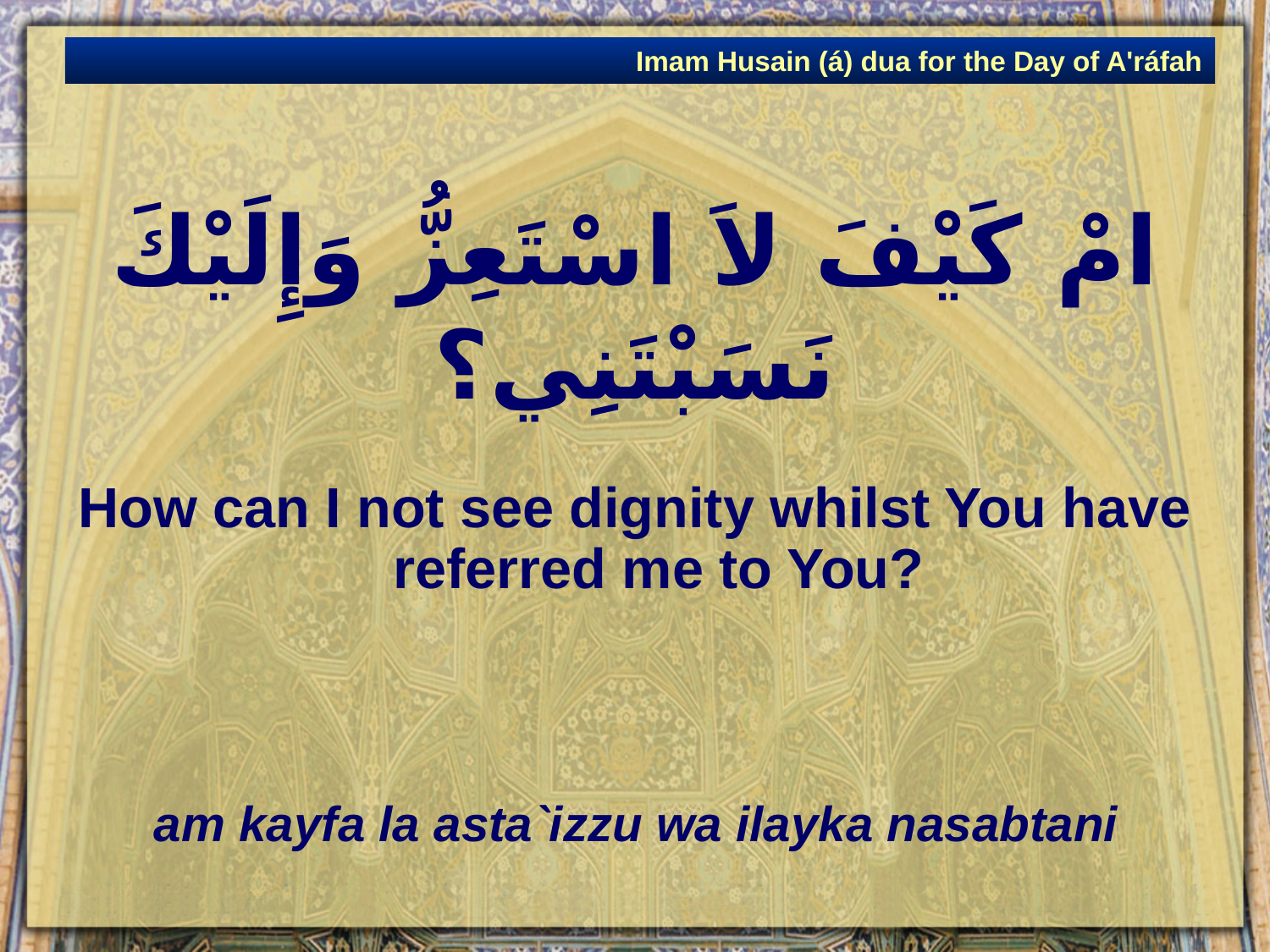

Imam Husain (á) dua for the Day of A'ráfah
# امْ كَيْفَ لاَ اسْتَعِزُّ وَإِلَيْكَ نَسَبْتَنِي؟
How can I not see dignity whilst You have referred me to You?
am kayfa la asta`izzu wa ilayka nasabtani